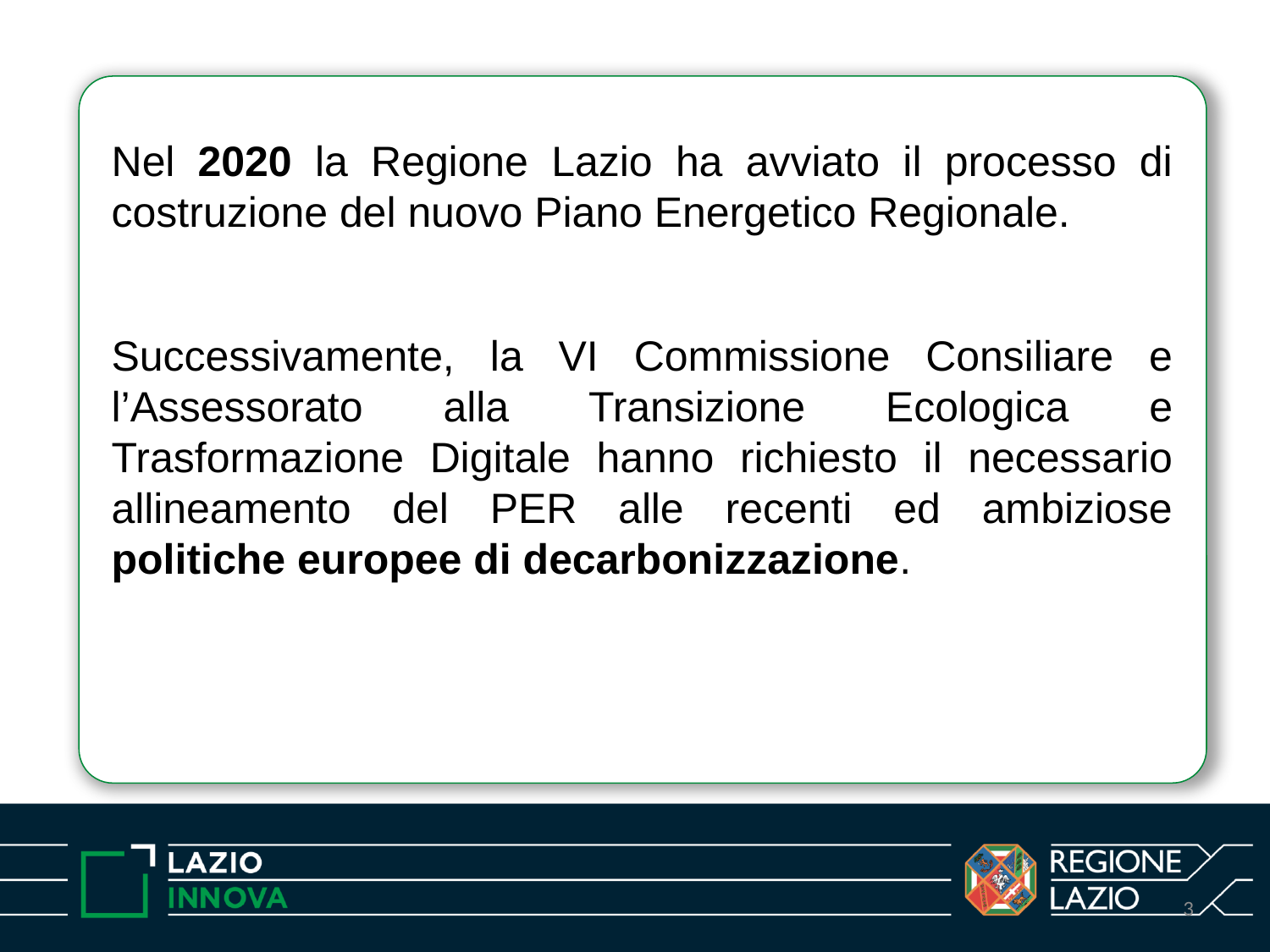

Nel 2020 la Regione Lazio ha avviato il processo di costruzione del nuovo Piano Energetico Regionale.

Successivamente, la VI Commissione Consiliare e l’Assessorato alla Transizione Ecologica e Trasformazione Digitale hanno richiesto il necessario allineamento del PER alle recenti ed ambiziose politiche europee di decarbonizzazione.

3